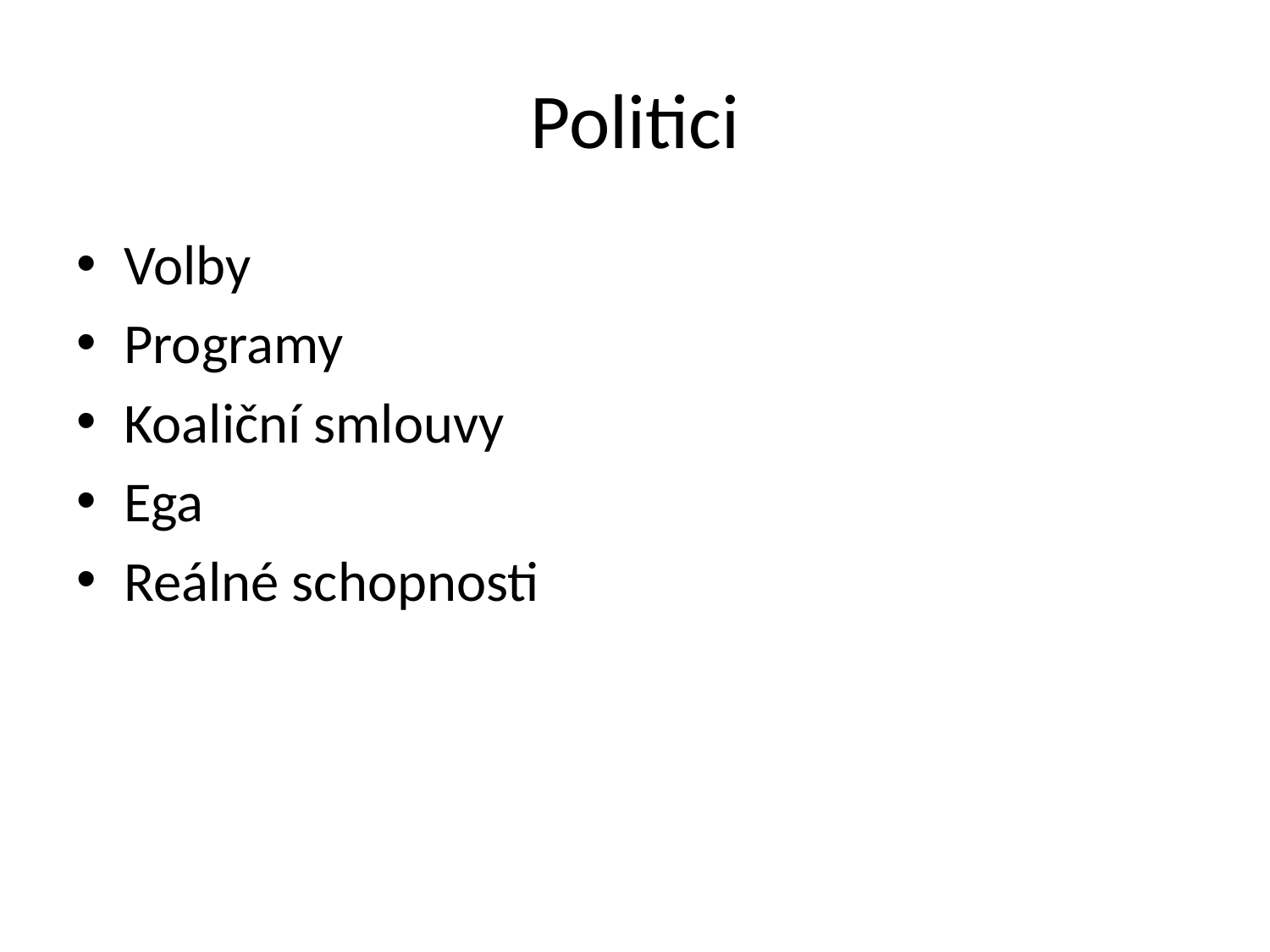

# Politici
Volby
Programy
Koaliční smlouvy
Ega
Reálné schopnosti